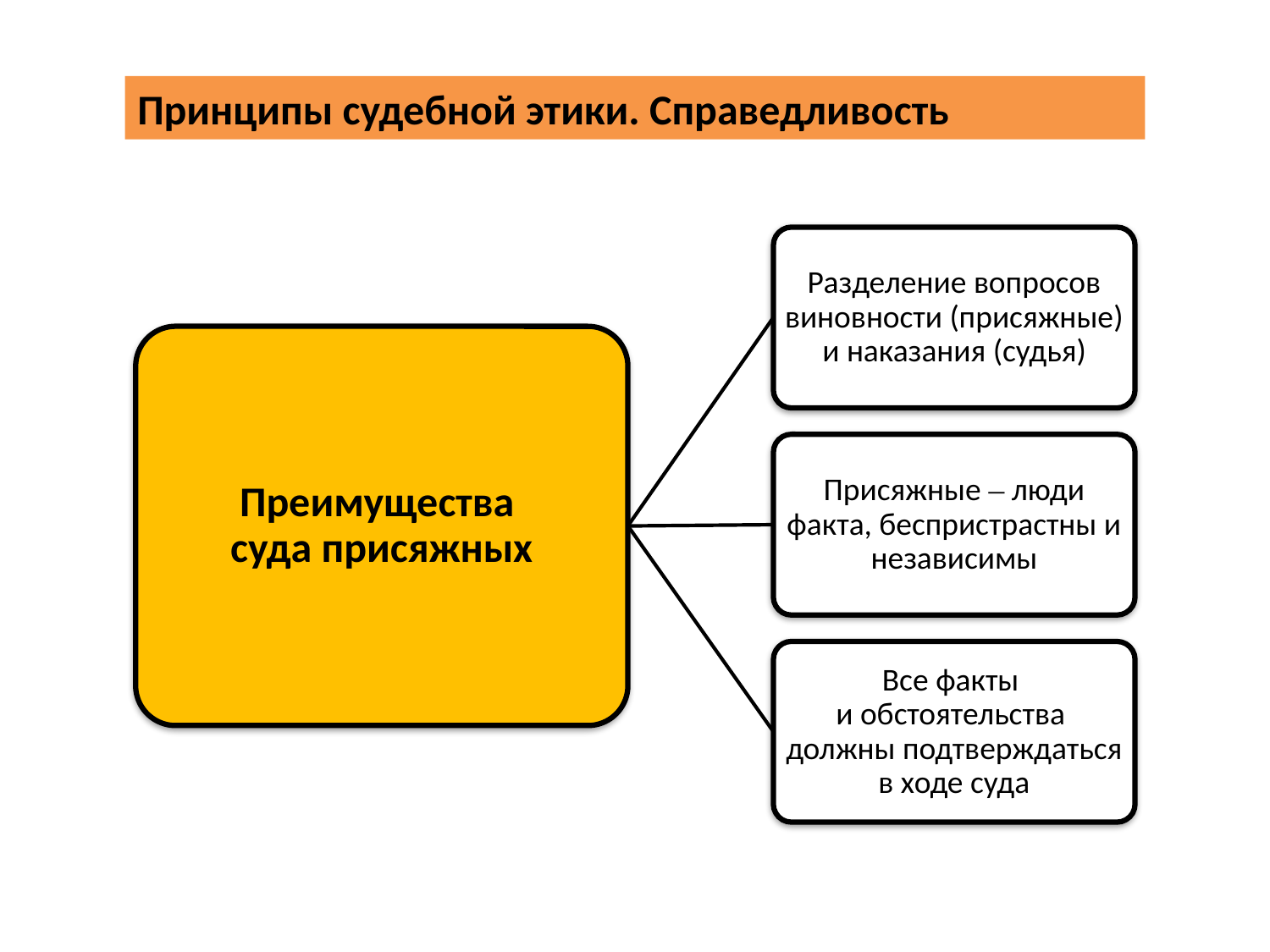

Принципы судебной этики. Справедливость
Преимущества
суда присяжных

Разделение вопросов виновности (присяжные) и наказания (судья)

Присяжные – люди факта, беспристрастны и независимы

Все факты
и обстоятельства
должны подтверждаться в ходе суда